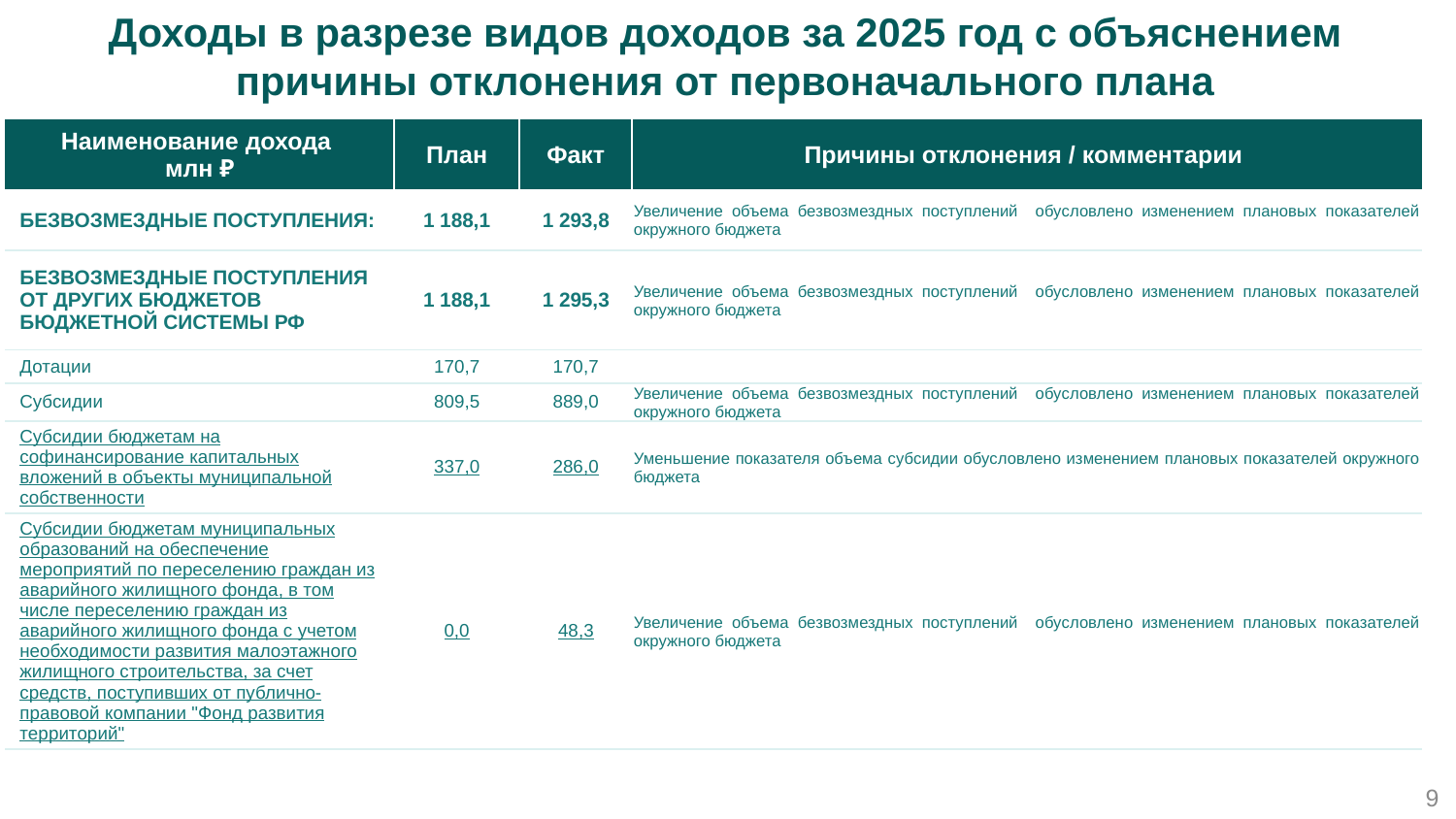

Доходы в разрезе видов доходов за 2025 год с объяснением причины отклонения от первоначального плана
| Наименование дохода млн ₽ | План | Факт | Причины отклонения / комментарии |
| --- | --- | --- | --- |
| БЕЗВОЗМЕЗДНЫЕ ПОСТУПЛЕНИЯ: | 1 188,1 | 1 293,8 | Увеличение объема безвозмездных поступлений обусловлено изменением плановых показателей окружного бюджета |
| БЕЗВОЗМЕЗДНЫЕ ПОСТУПЛЕНИЯ ОТ ДРУГИХ БЮДЖЕТОВ БЮДЖЕТНОЙ СИСТЕМЫ РФ | 1 188,1 | 1 295,3 | Увеличение объема безвозмездных поступлений обусловлено изменением плановых показателей окружного бюджета |
| Дотации | 170,7 | 170,7 |  |
| Субсидии | 809,5 | 889,0 | Увеличение объема безвозмездных поступлений обусловлено изменением плановых показателей окружного бюджета |
| Субсидии бюджетам на софинансирование капитальных вложений в объекты муниципальной собственности | 337,0 | 286,0 | Уменьшение показателя объема субсидии обусловлено изменением плановых показателей окружного бюджета |
| Субсидии бюджетам муниципальных образований на обеспечение мероприятий по переселению граждан из аварийного жилищного фонда, в том числе переселению граждан из аварийного жилищного фонда с учетом необходимости развития малоэтажного жилищного строительства, за счет средств, поступивших от публично-правовой компании "Фонд развития территорий" | 0,0 | 48,3 | Увеличение объема безвозмездных поступлений обусловлено изменением плановых показателей окружного бюджета |
9